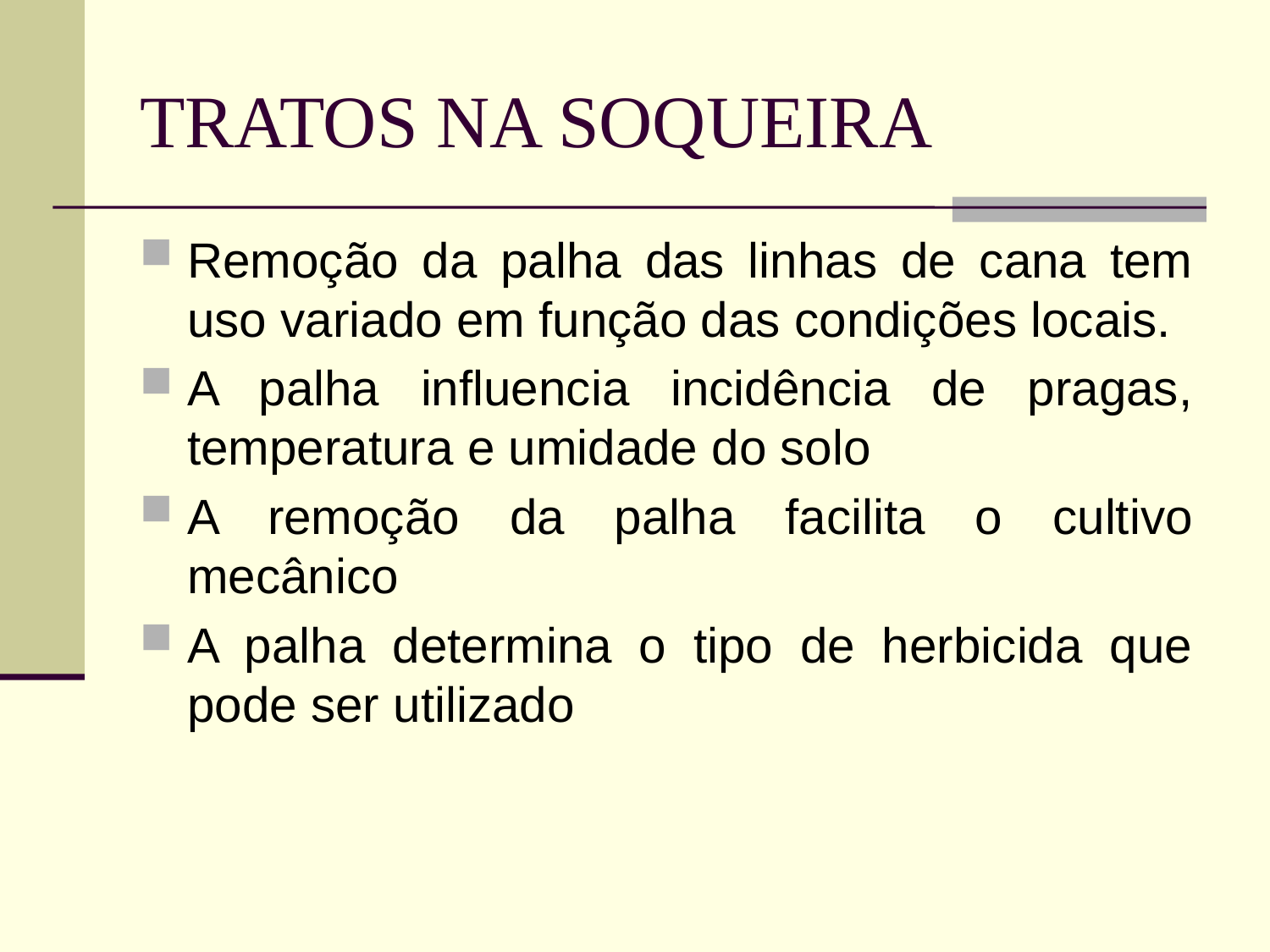

# TRATOS NA SOQUEIRA
Remoção da palha das linhas de cana tem uso variado em função das condições locais.
A palha influencia incidência de pragas, temperatura e umidade do solo
A remoção da palha facilita o cultivo mecânico
A palha determina o tipo de herbicida que pode ser utilizado